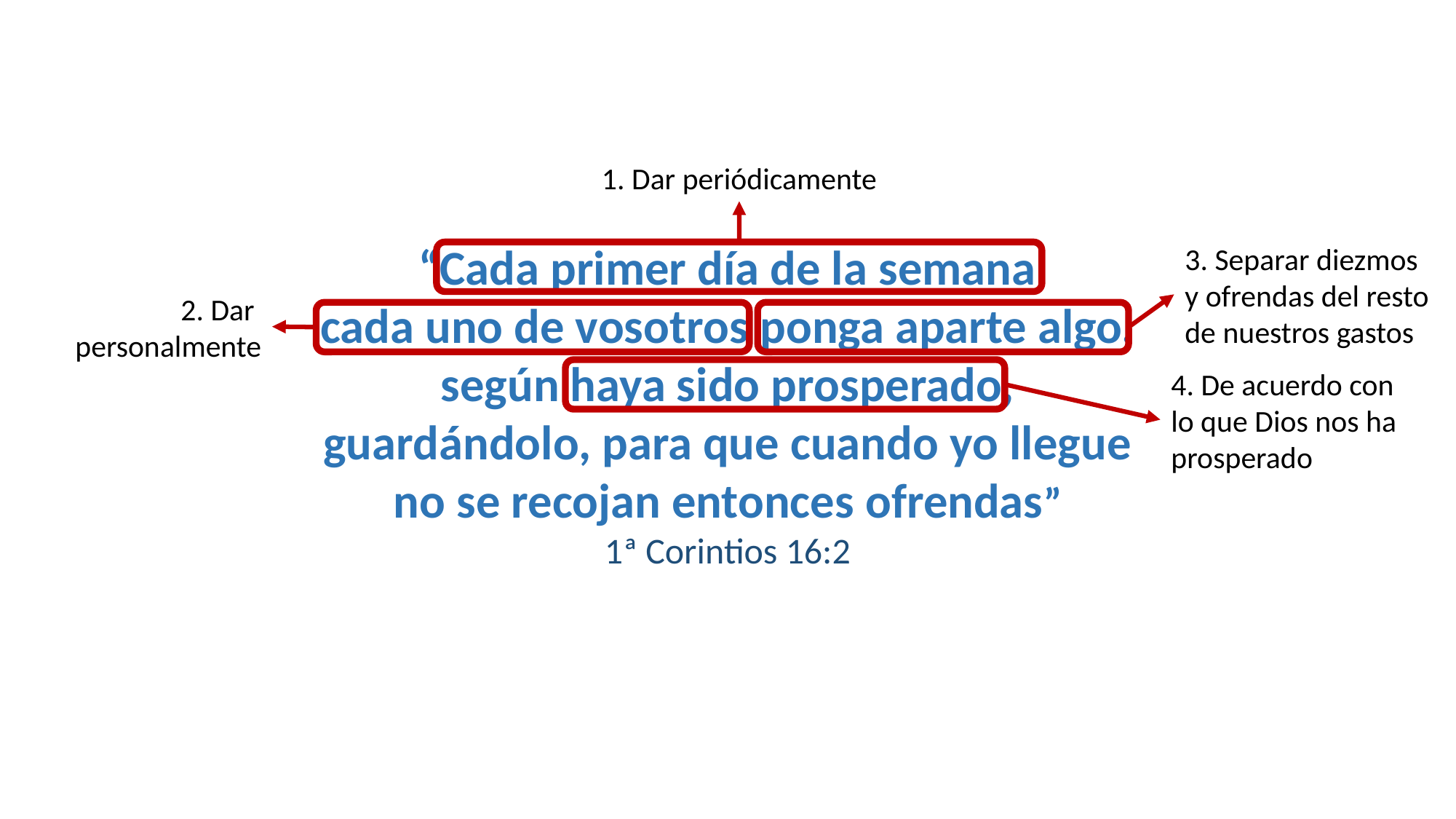

1. Dar periódicamente
“Cada primer día de la semana
cada uno de vosotros ponga aparte algo,
según haya sido prosperado,
guardándolo, para que cuando yo llegue
no se recojan entonces ofrendas”
1ª Corintios 16:2
3. Separar diezmos
y ofrendas del resto
de nuestros gastos

2. Dar
personalmente

4. De acuerdo con
lo que Dios nos ha
prosperado